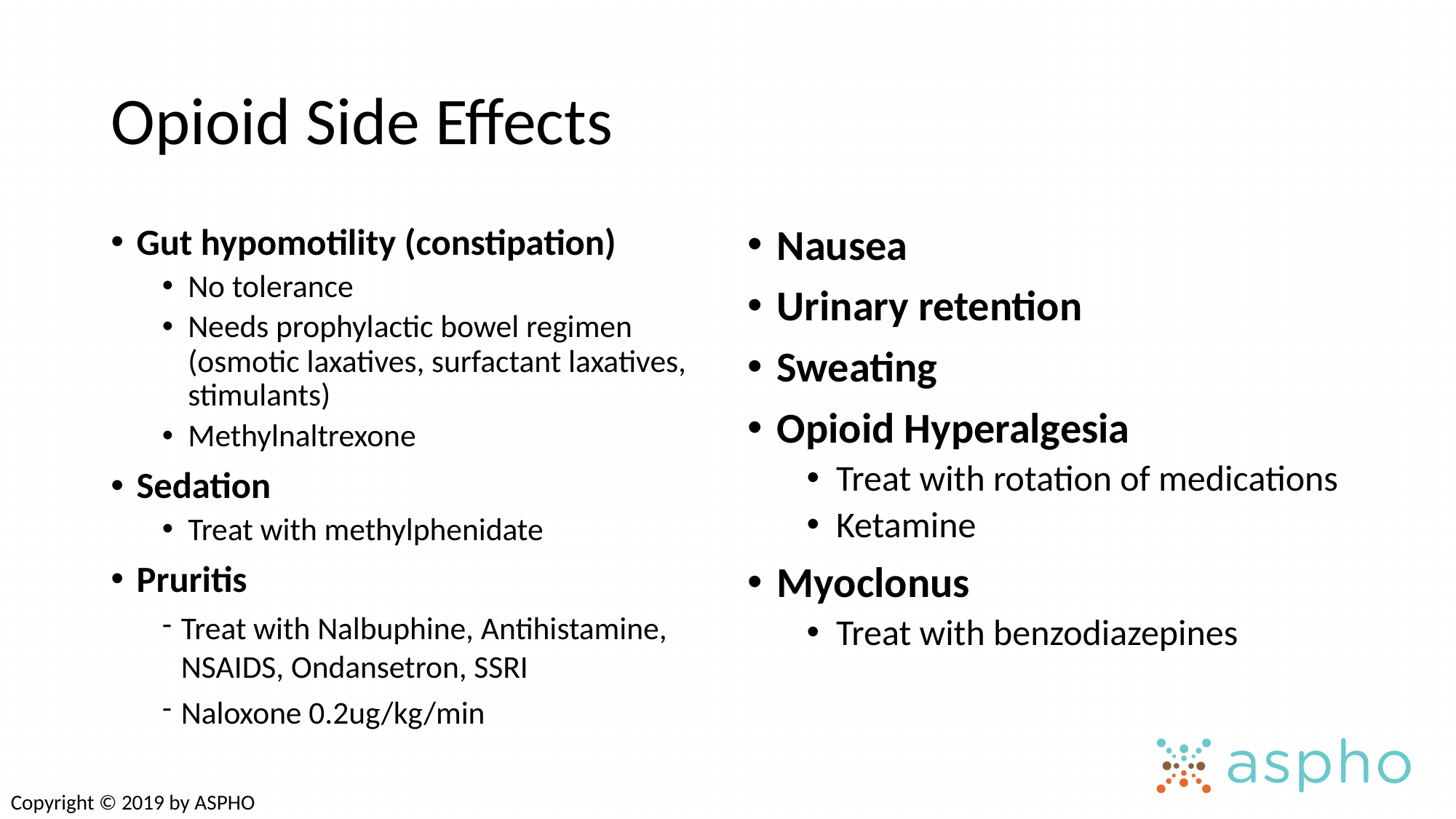

# Opioid Side Effects
Gut hypomotility (constipation)
No tolerance
Needs prophylactic bowel regimen (osmotic laxatives, surfactant laxatives, stimulants)
Methylnaltrexone
Sedation
Treat with methylphenidate
Pruritis
Treat with Nalbuphine, Antihistamine, NSAIDS, Ondansetron, SSRI
Naloxone 0.2ug/kg/min
Nausea
Urinary retention
Sweating
Opioid Hyperalgesia
Treat with rotation of medications
Ketamine
Myoclonus
Treat with benzodiazepines

Copyright © 2019 by ASPHO